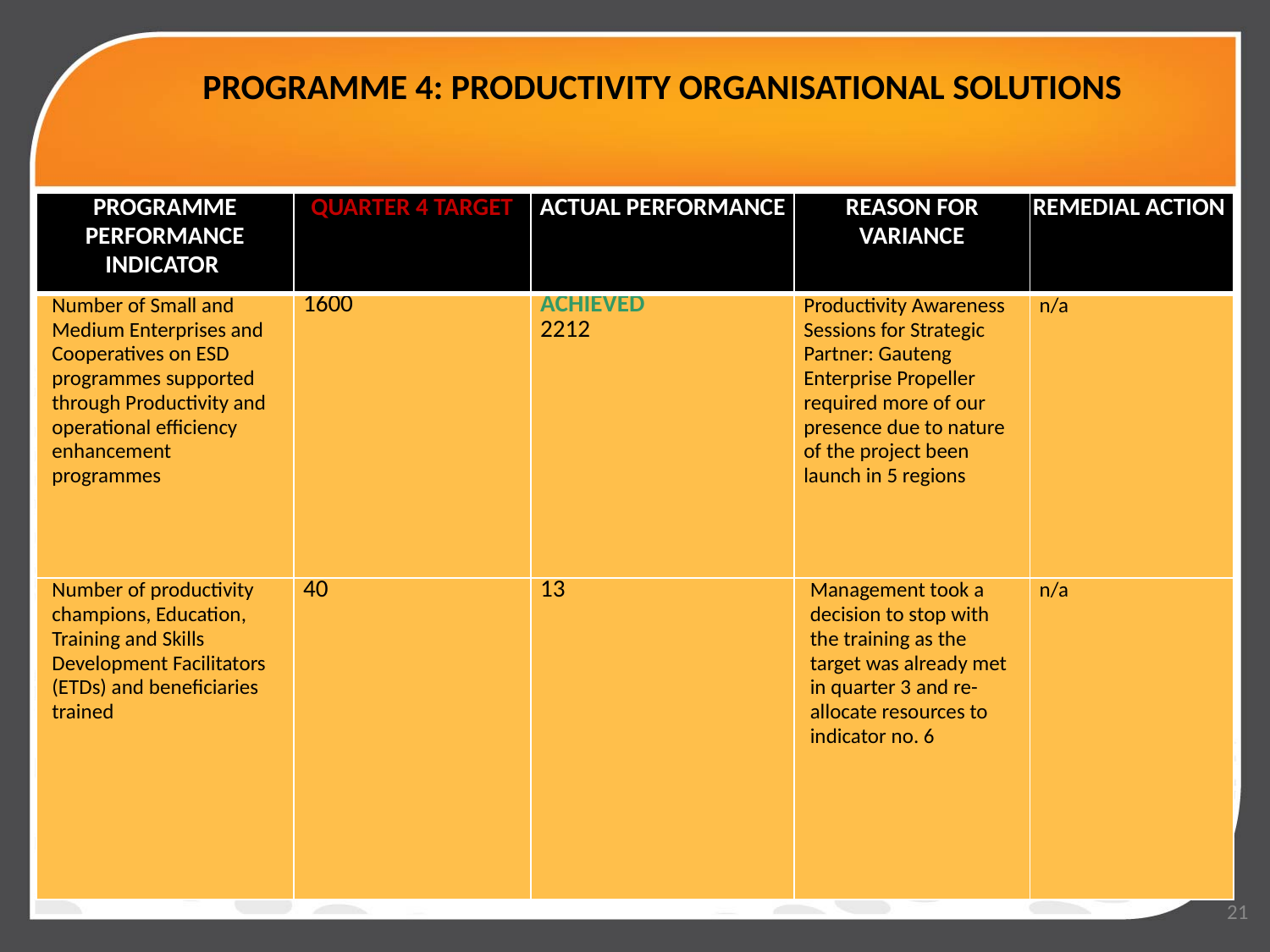

# PROGRAMME 4: PRODUCTIVITY ORGANISATIONAL SOLUTIONS
| PROGRAMME PERFORMANCE INDICATOR | QUARTER 4 TARGET | ACTUAL PERFORMANCE | REASON FOR VARIANCE | REMEDIAL ACTION |
| --- | --- | --- | --- | --- |
| Number of Small and Medium Enterprises and Cooperatives on ESD programmes supported through Productivity and operational efficiency enhancement programmes | 1600 | ACHIEVED 2212 | Productivity Awareness Sessions for Strategic Partner: Gauteng Enterprise Propeller required more of our presence due to nature of the project been launch in 5 regions | n/a |
| Number of productivity champions, Education, Training and Skills Development Facilitators (ETDs) and beneficiaries trained | 40 | 13 | Management took a decision to stop with the training as the target was already met in quarter 3 and re-allocate resources to indicator no. 6 | n/a |
21